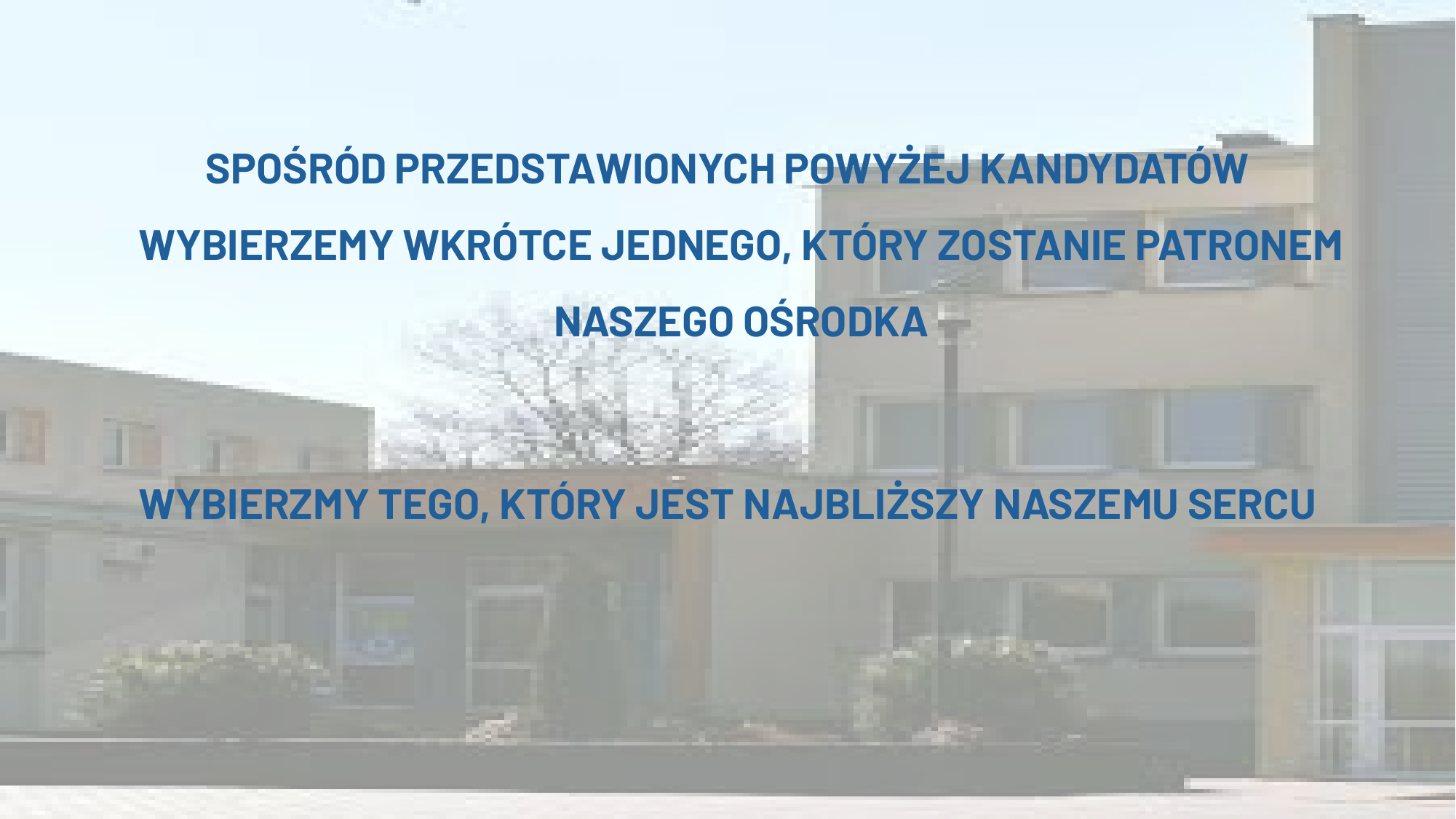

#
SPOŚRÓD PRZEDSTAWIONYCH POWYŻEJ KANDYDATÓW WYBIERZEMY WKRÓTCE JEDNEGO, KTÓRY ZOSTANIE PATRONEM NASZEGO OŚRODKA

WYBIERZMY TEGO, KTÓRY JEST NAJBLIŻSZY NASZEMU SERCU